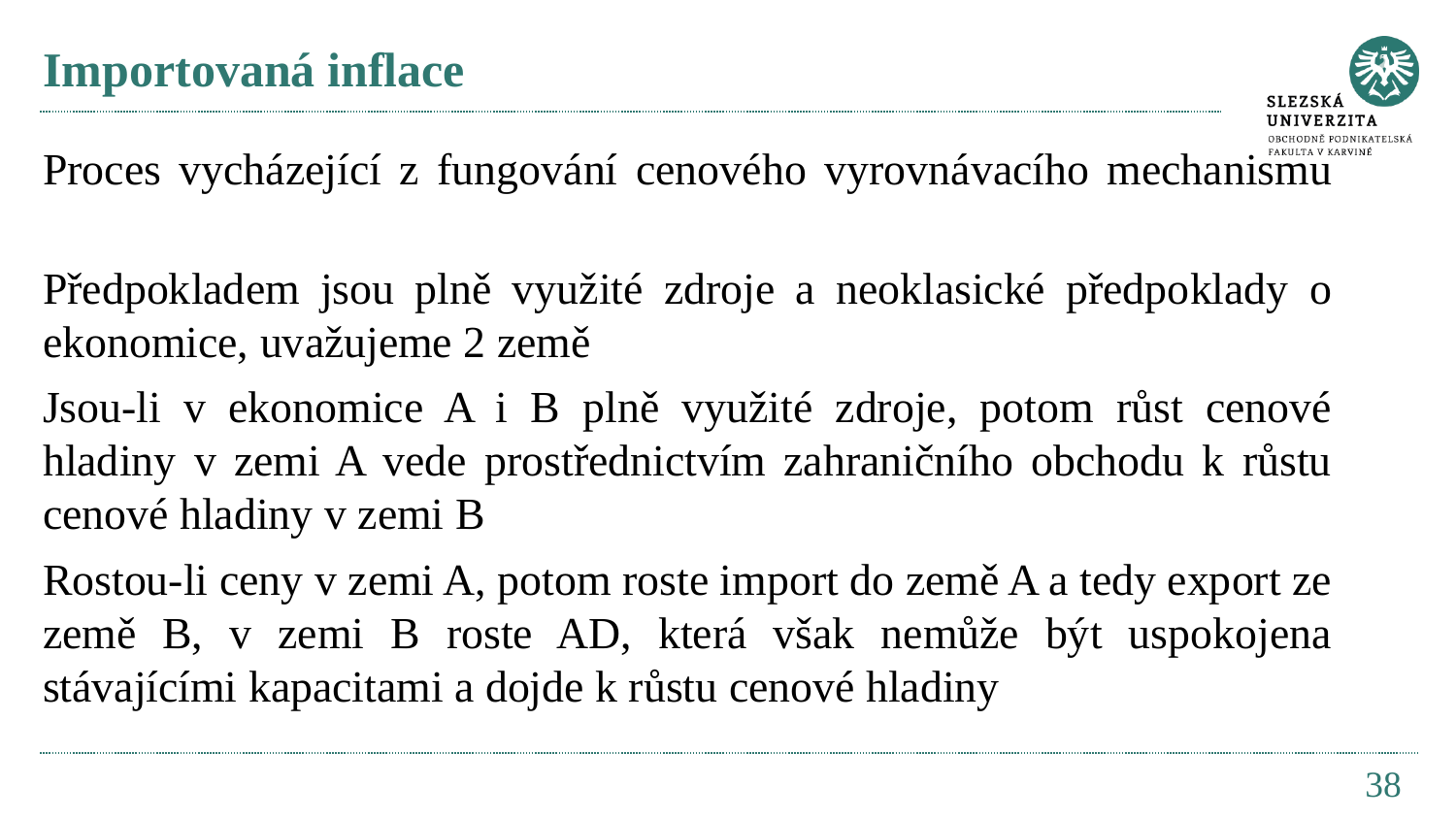

# Importovaná inflace
Proces vycházející z fungování cenového vyrovnávacího mechanismu
Předpokladem jsou plně využité zdroje a neoklasické předpoklady o ekonomice, uvažujeme 2 země
Jsou-li v ekonomice A i B plně využité zdroje, potom růst cenové hladiny v zemi A vede prostřednictvím zahraničního obchodu k růstu cenové hladiny v zemi B
Rostou-li ceny v zemi A, potom roste import do země A a tedy export ze země B, v zemi B roste AD, která však nemůže být uspokojena stávajícími kapacitami a dojde k růstu cenové hladiny

38